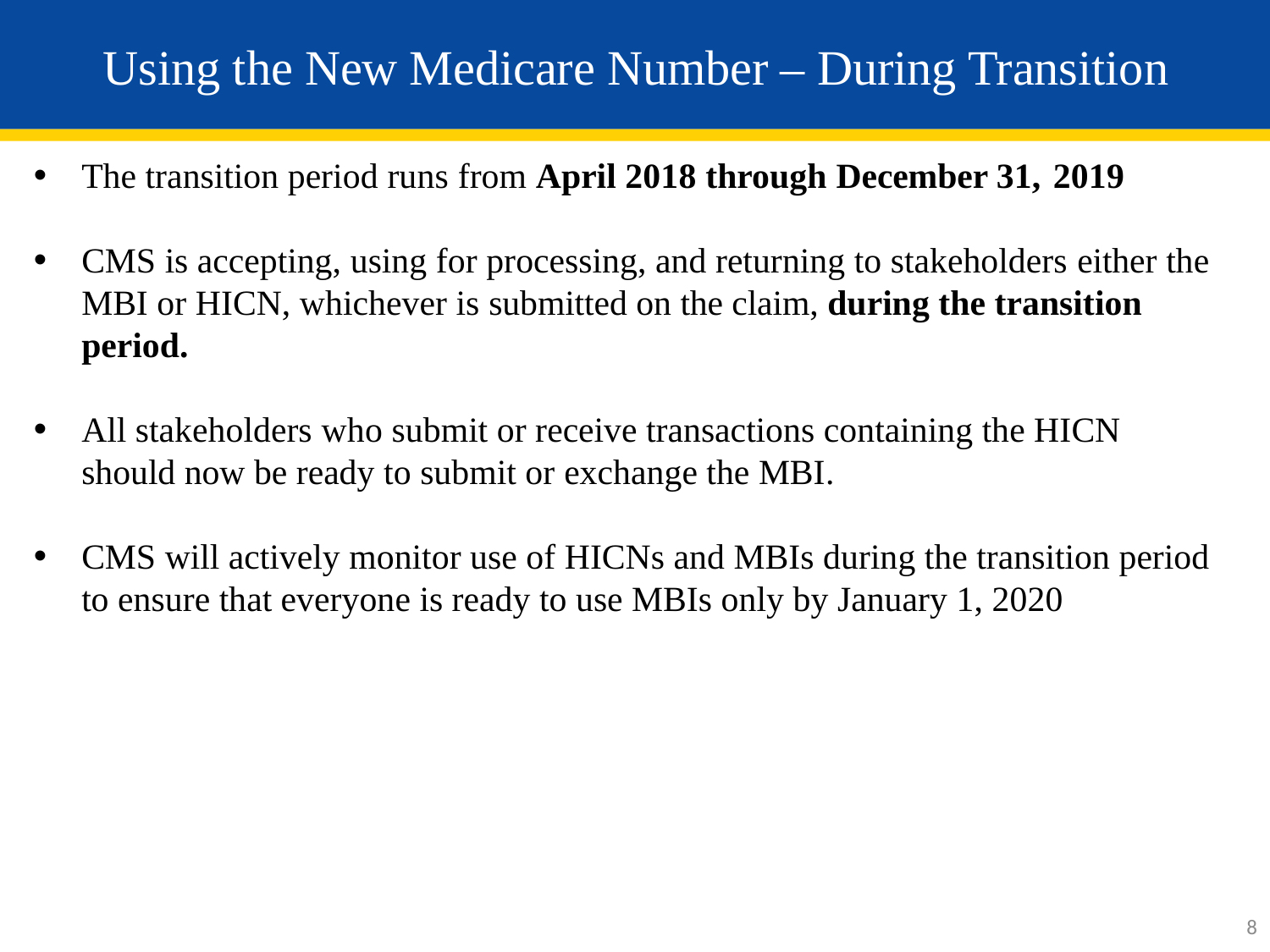

# Using the New Medicare Number – During Transition
The transition period runs from April 2018 through December 31,  2019

CMS is accepting, using for processing, and returning to stakeholders either the
MBI or HICN, whichever is submitted on the claim, during the transition period.

All stakeholders who submit or receive transactions containing the HICN should now be ready to submit or exchange the MBI.

CMS will actively monitor use of HICNs and MBIs during the transition period to ensure that everyone is ready to use MBIs only by January 1, 2020

8